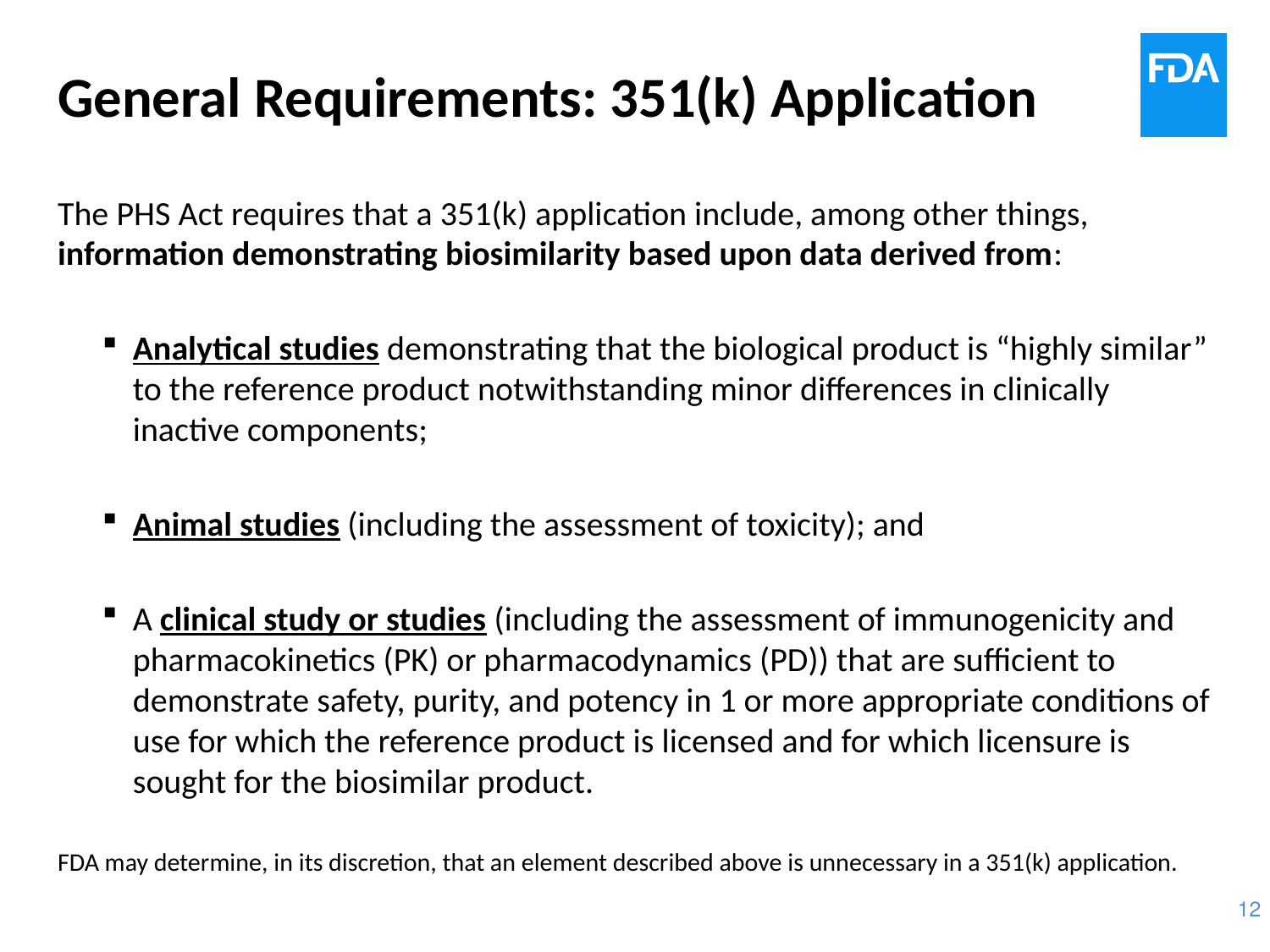

# General Requirements: 351(k) Application
The PHS Act requires that a 351(k) application include, among other things, information demonstrating biosimilarity based upon data derived from:

Analytical studies demonstrating that the biological product is “highly similar” to the reference product notwithstanding minor differences in clinically inactive components;

Animal studies (including the assessment of toxicity); and

A clinical study or studies (including the assessment of immunogenicity and pharmacokinetics (PK) or pharmacodynamics (PD)) that are sufficient to demonstrate safety, purity, and potency in 1 or more appropriate conditions of use for which the reference product is licensed and for which licensure is sought for the biosimilar product.

FDA may determine, in its discretion, that an element described above is unnecessary in a 351(k) application.